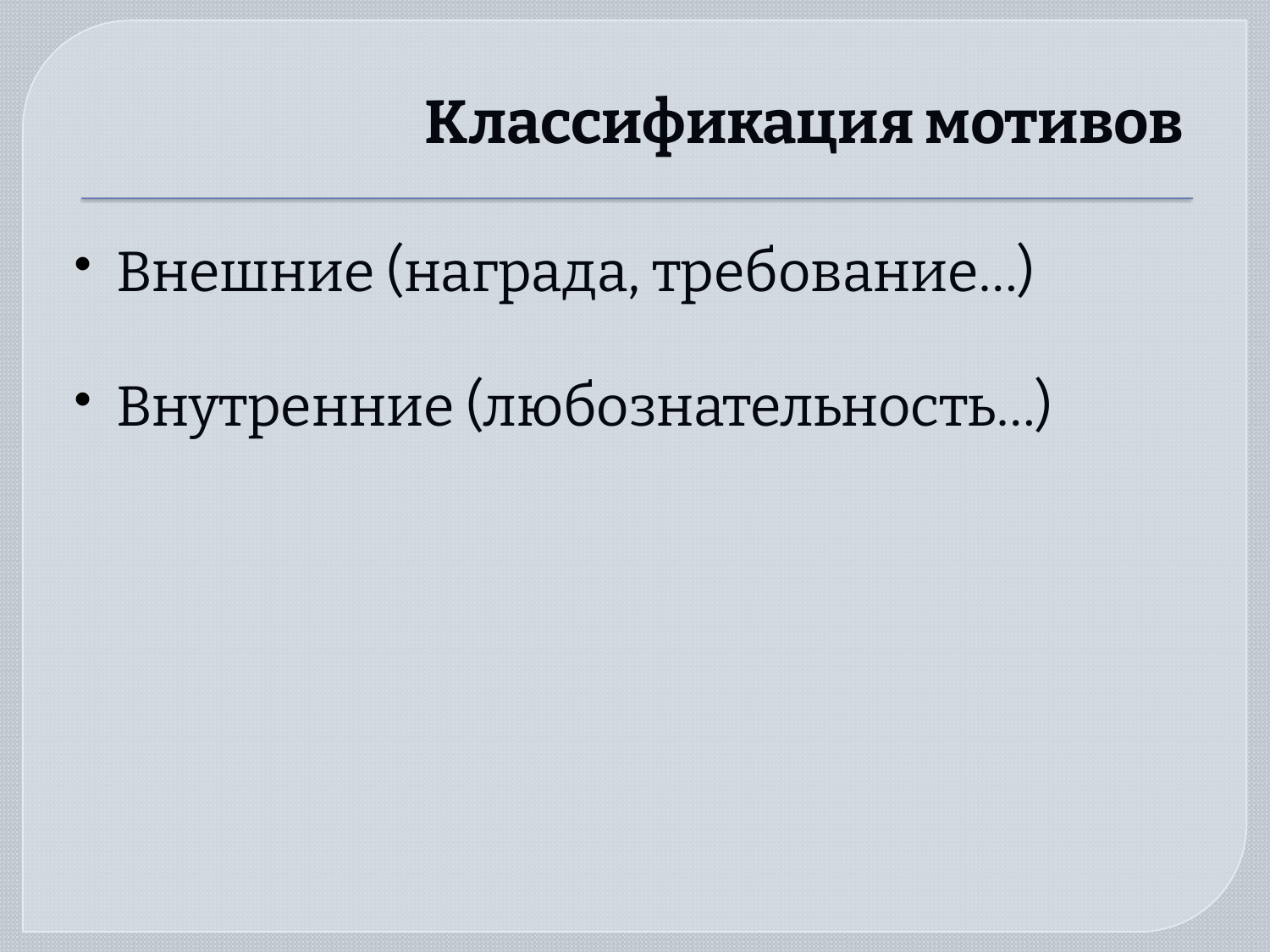

# Классификация мотивов
Внешние (награда, требование…)

Внутренние (любознательность…)